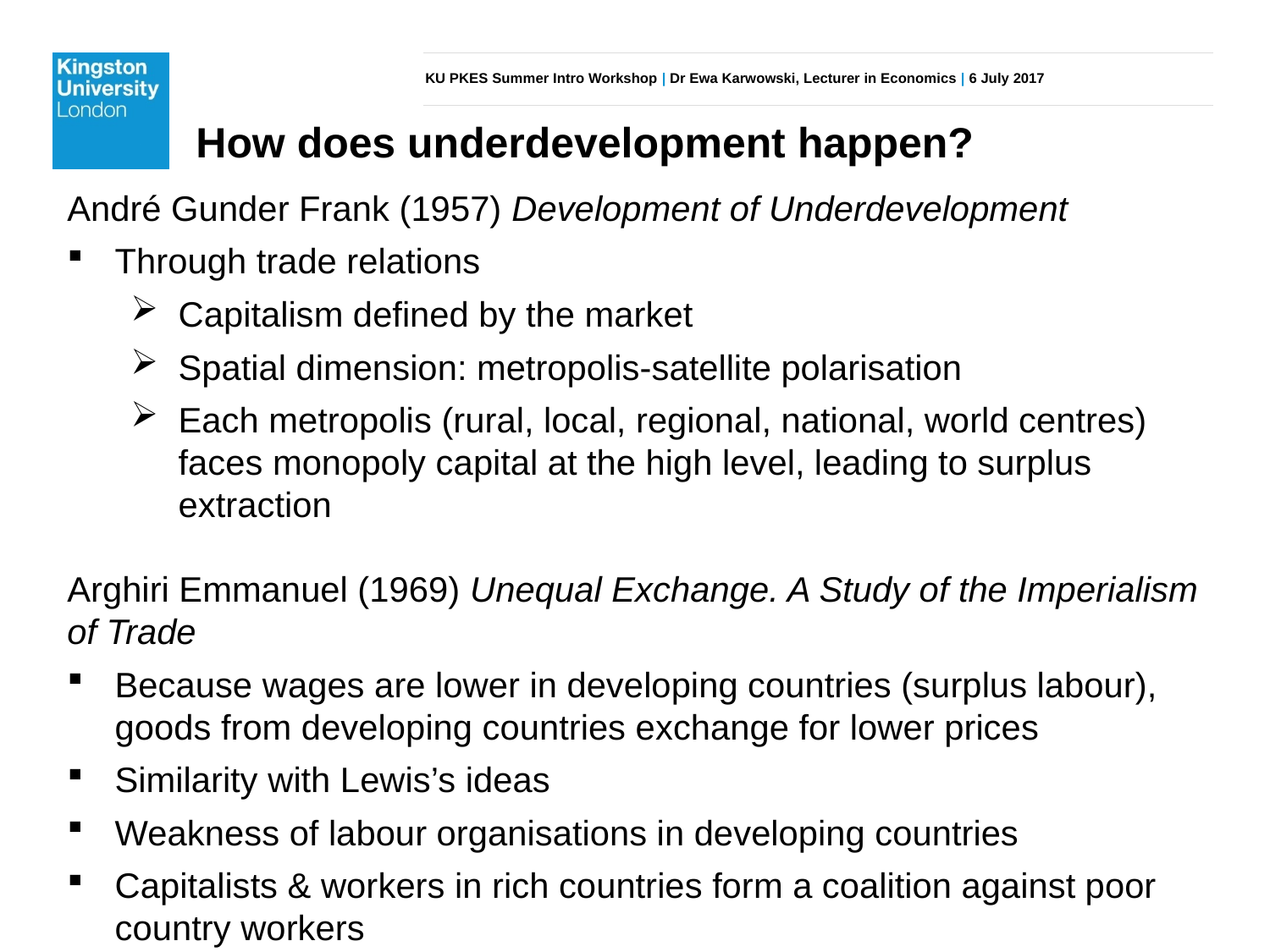

How does underdevelopment happen?
André Gunder Frank (1957) Development of Underdevelopment
Through trade relations
Capitalism defined by the market
Spatial dimension: metropolis-satellite polarisation
Each metropolis (rural, local, regional, national, world centres) faces monopoly capital at the high level, leading to surplus extraction

Arghiri Emmanuel (1969) Unequal Exchange. A Study of the Imperialism of Trade
Because wages are lower in developing countries (surplus labour), goods from developing countries exchange for lower prices
Similarity with Lewis’s ideas
Weakness of labour organisations in developing countries
Capitalists & workers in rich countries form a coalition against poor country workers